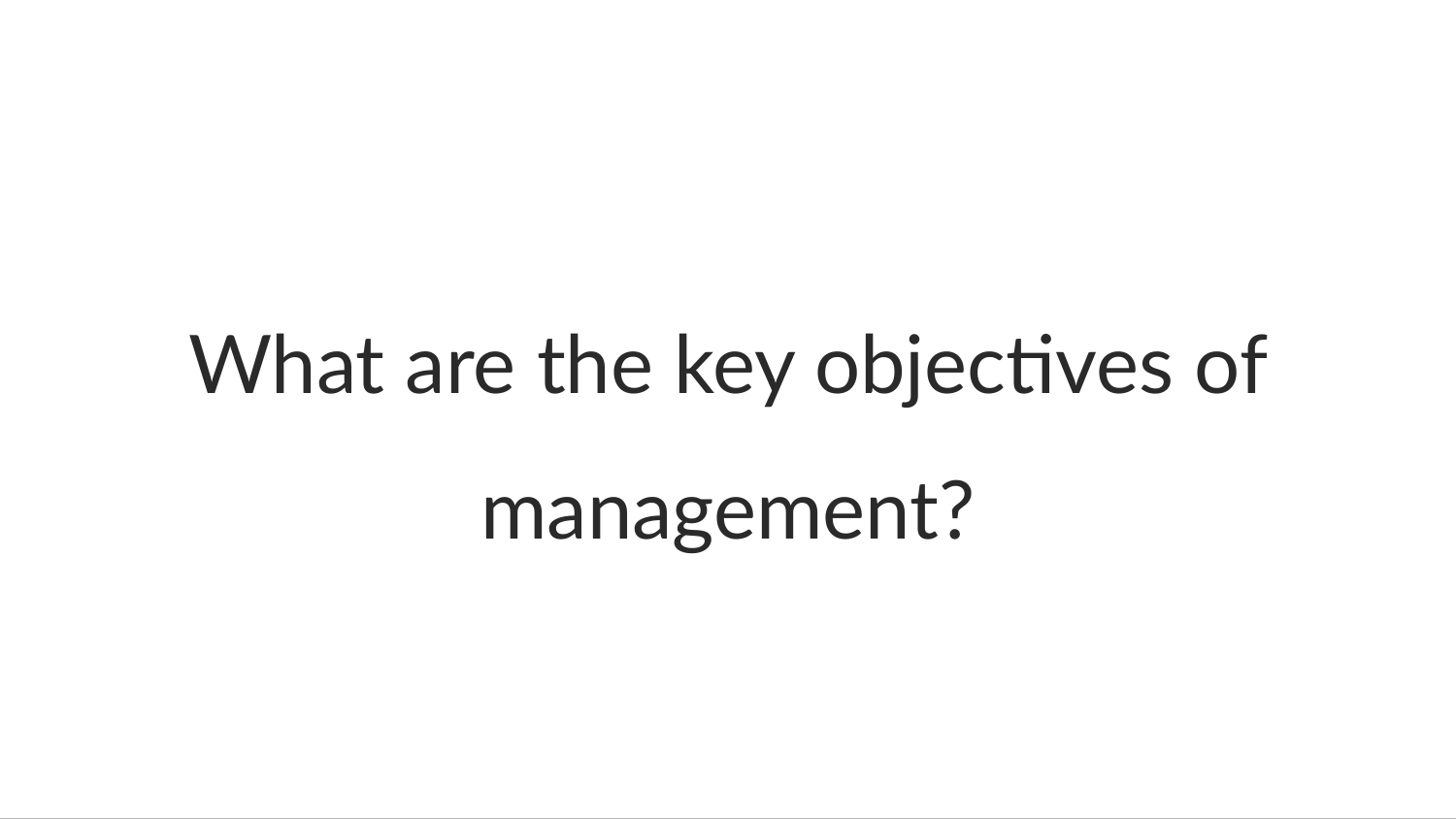

# What are the key objectives of management?